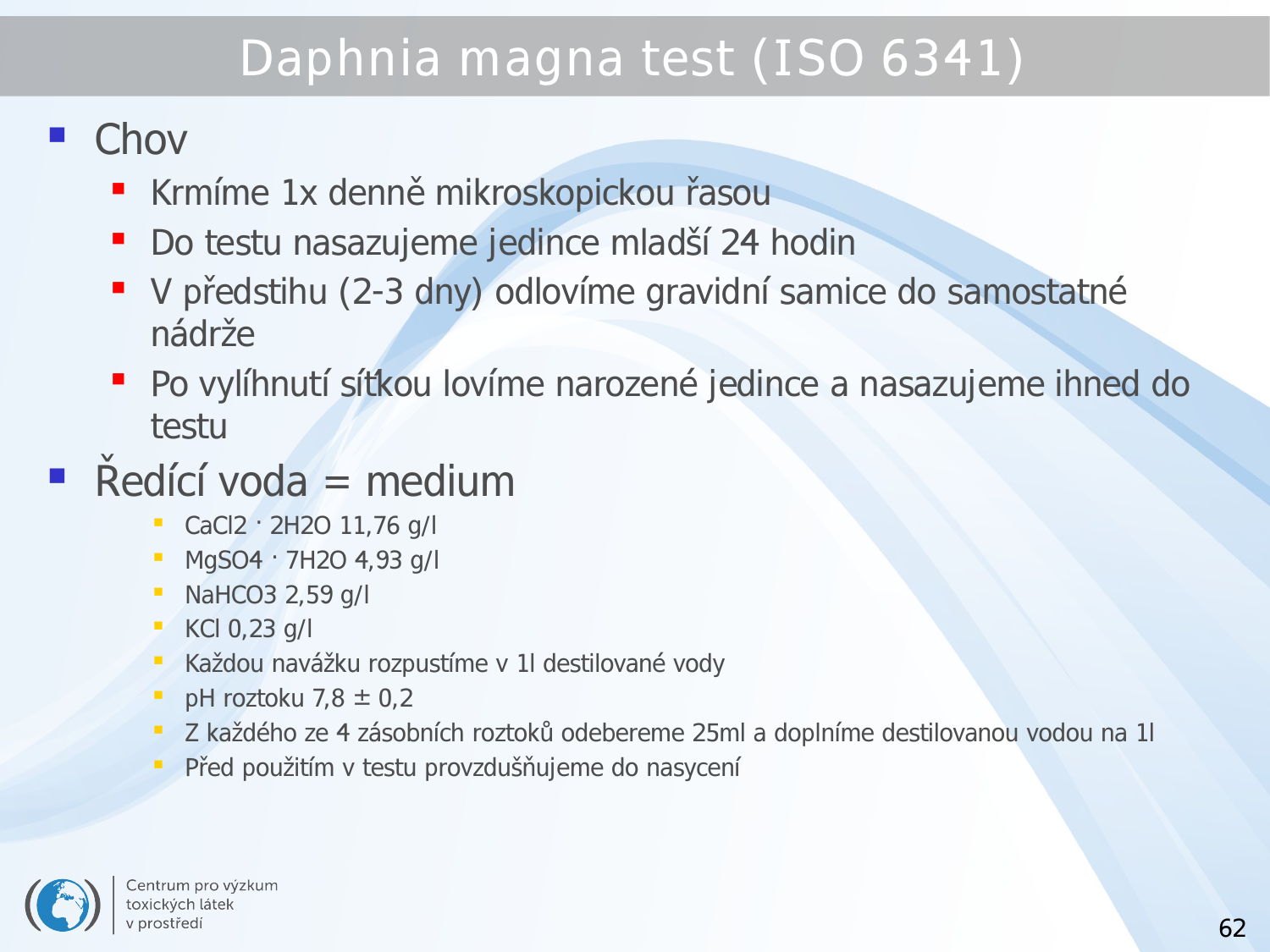

# Daphnia magna test (ISO 6341)
Chov
Krmíme 1x denně mikroskopickou řasou
Do testu nasazujeme jedince mladší 24 hodin
V předstihu (2-3 dny) odlovíme gravidní samice do samostatné nádrže
Po vylíhnutí síťkou lovíme narozené jedince a nasazujeme ihned do testu
Ředící voda = medium
CaCl2 · 2H2O 11,76 g/l
MgSO4 · 7H2O 4,93 g/l
NaHCO3 2,59 g/l
KCl 0,23 g/l
Každou navážku rozpustíme v 1l destilované vody
pH roztoku 7,8 ± 0,2
Z každého ze 4 zásobních roztoků odebereme 25ml a doplníme destilovanou vodou na 1l
Před použitím v testu provzdušňujeme do nasycení
62